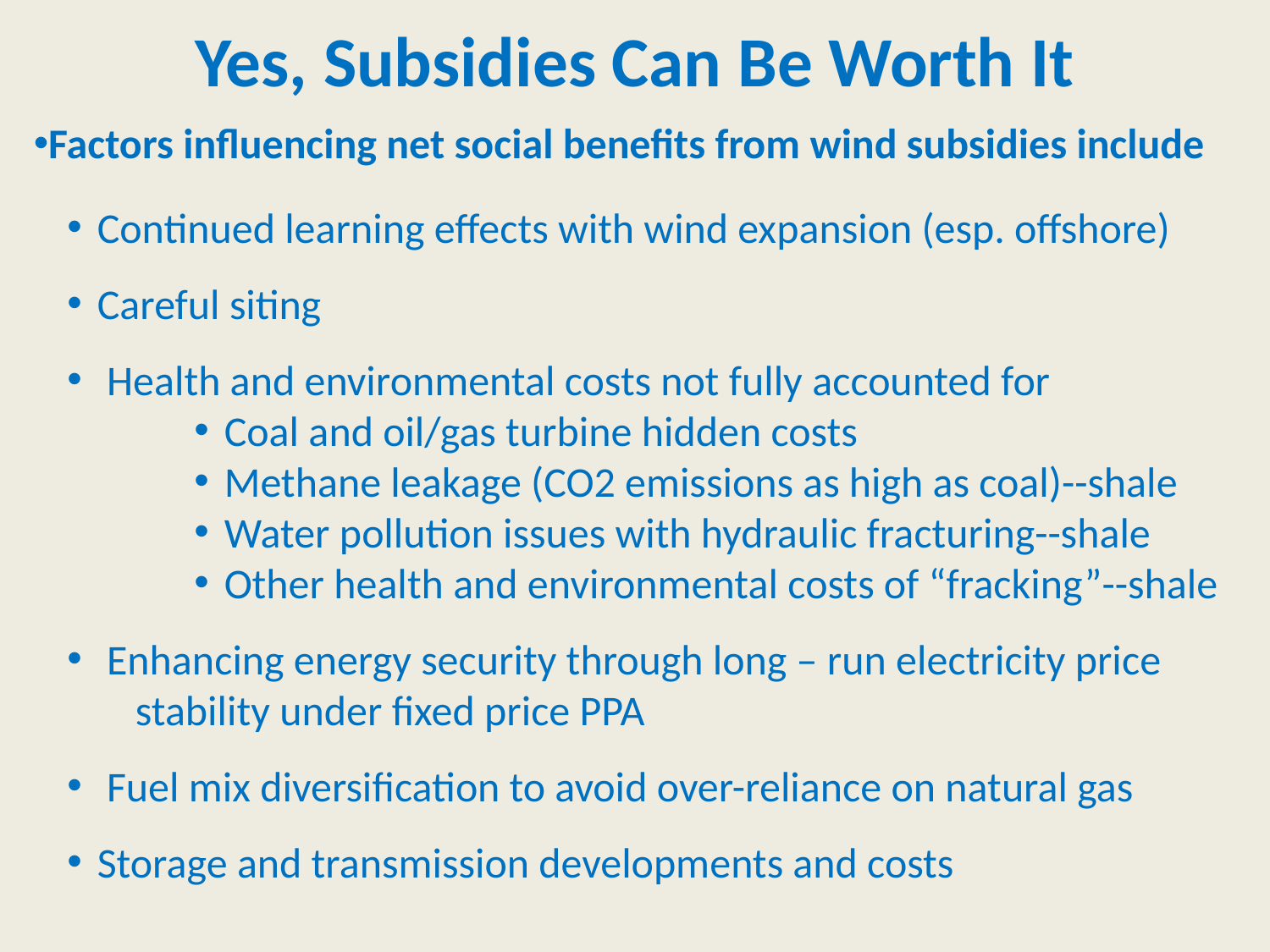

# Yes, Subsidies Can Be Worth It
Factors influencing net social benefits from wind subsidies include

Continued learning effects with wind expansion (esp. offshore)

Careful siting

 Health and environmental costs not fully accounted for
Coal and oil/gas turbine hidden costs
Methane leakage (CO2 emissions as high as coal)--shale
Water pollution issues with hydraulic fracturing--shale
Other health and environmental costs of “fracking”--shale

 Enhancing energy security through long – run electricity price
    stability under fixed price PPA

 Fuel mix diversification to avoid over-reliance on natural gas

Storage and transmission developments and costs